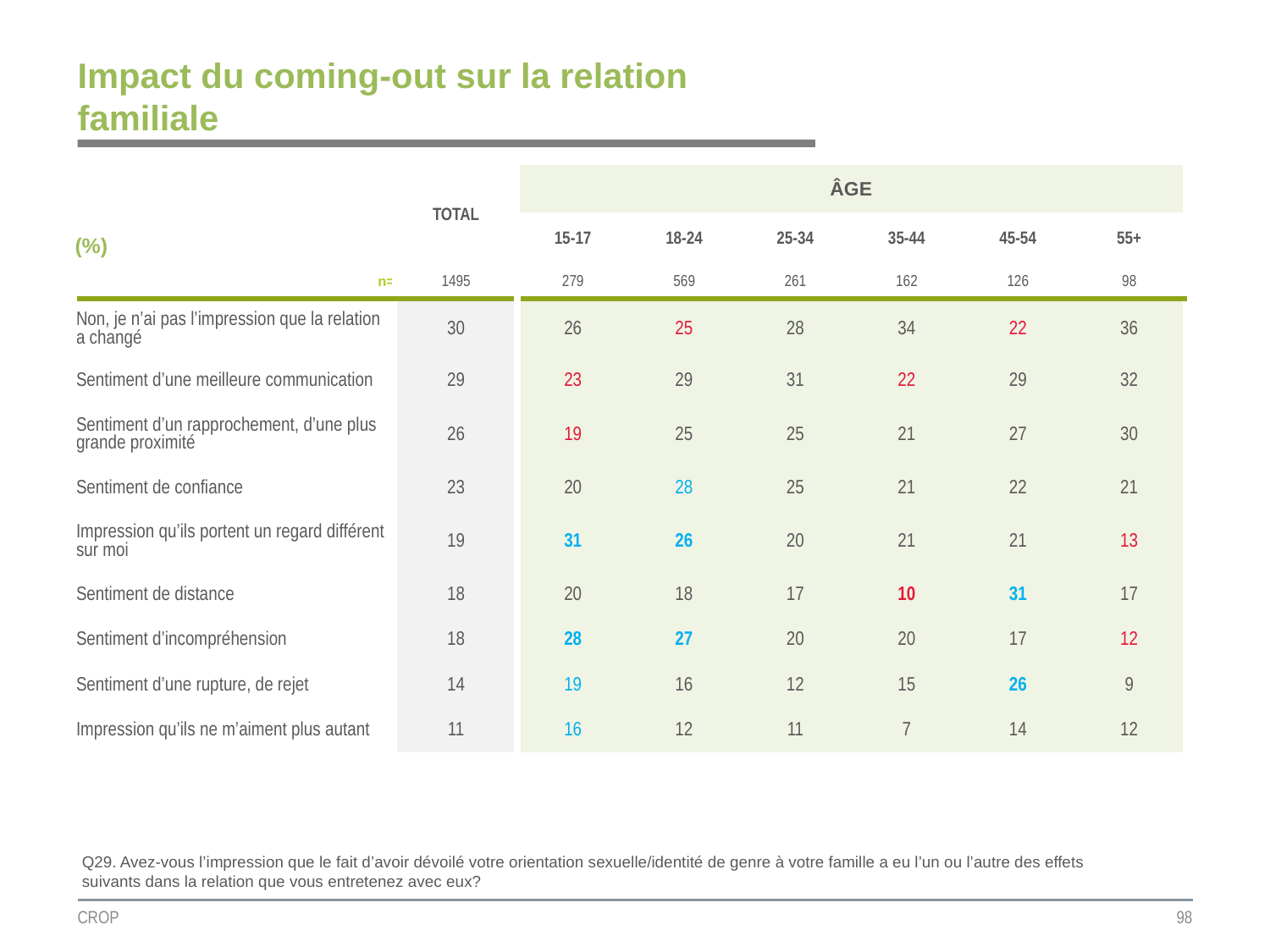

# Impact du coming-out sur la relation familiale
|  | TOTAL | ÂGE |  |  |  |  |  |
| --- | --- | --- | --- | --- | --- | --- | --- |
| (%) |  | 15-17 | 18-24 | 25-34 | 35-44 | 45-54 | 55+ |
| n= | 1495 | 279 | 569 | 261 | 162 | 126 | 98 |
| Non, je n’ai pas l’impression que la relation a changé | 30 | 26 | 25 | 28 | 34 | 22 | 36 |
| Sentiment d’une meilleure communication | 29 | 23 | 29 | 31 | 22 | 29 | 32 |
| Sentiment d’un rapprochement, d’une plus grande proximité | 26 | 19 | 25 | 25 | 21 | 27 | 30 |
| Sentiment de confiance | 23 | 20 | 28 | 25 | 21 | 22 | 21 |
| Impression qu’ils portent un regard différent sur moi | 19 | 31 | 26 | 20 | 21 | 21 | 13 |
| Sentiment de distance | 18 | 20 | 18 | 17 | 10 | 31 | 17 |
| Sentiment d’incompréhension | 18 | 28 | 27 | 20 | 20 | 17 | 12 |
| Sentiment d’une rupture, de rejet | 14 | 19 | 16 | 12 | 15 | 26 | 9 |
| Impression qu’ils ne m’aiment plus autant | 11 | 16 | 12 | 11 | 7 | 14 | 12 |
Q29. Avez-vous l’impression que le fait d’avoir dévoilé votre orientation sexuelle/identité de genre à votre famille a eu l’un ou l’autre des effets suivants dans la relation que vous entretenez avec eux?
CROP
98